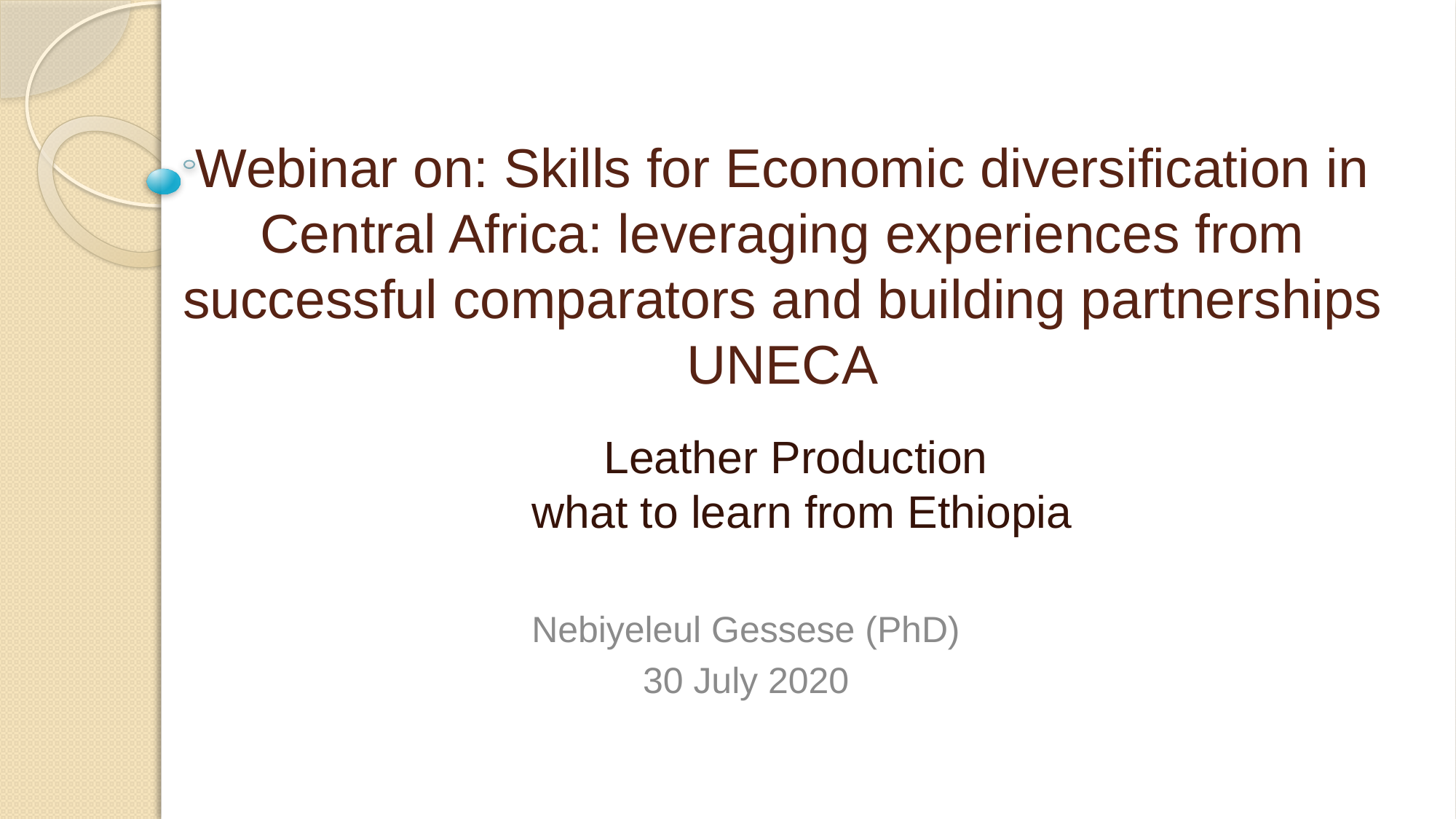

# Webinar on: Skills for Economic diversification in Central Africa: leveraging experiences from successful comparators and building partnerships UNECA
Leather Production
what to learn from Ethiopia
Nebiyeleul Gessese (PhD)
30 July 2020